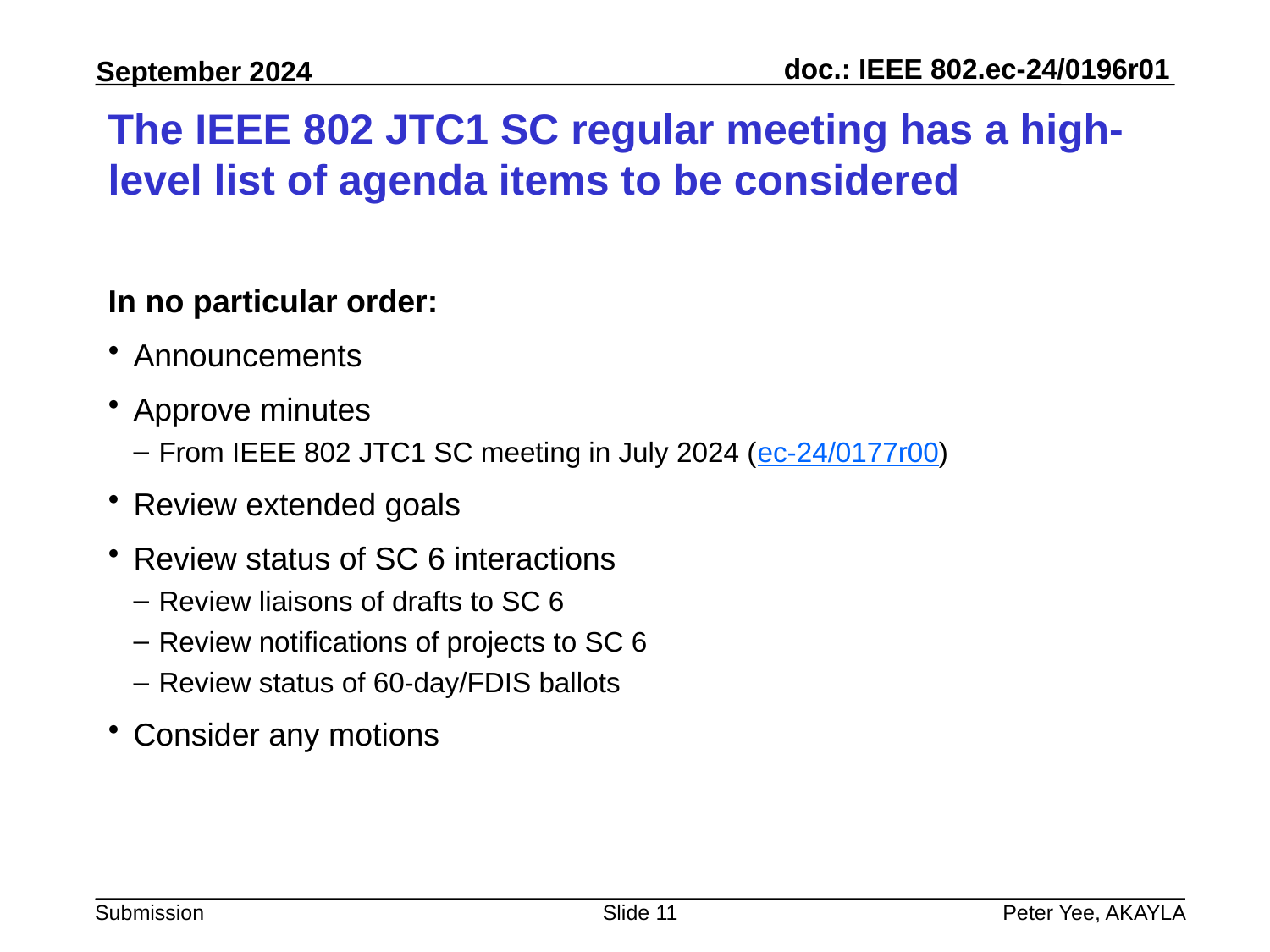

# The IEEE 802 JTC1 SC regular meeting has a high-level list of agenda items to be considered
In no particular order:
Announcements
Approve minutes
From IEEE 802 JTC1 SC meeting in July 2024 (ec-24/0177r00)
Review extended goals
Review status of SC 6 interactions
Review liaisons of drafts to SC 6
Review notifications of projects to SC 6
Review status of 60-day/FDIS ballots
Consider any motions

Slide 11
Peter Yee, AKAYLA